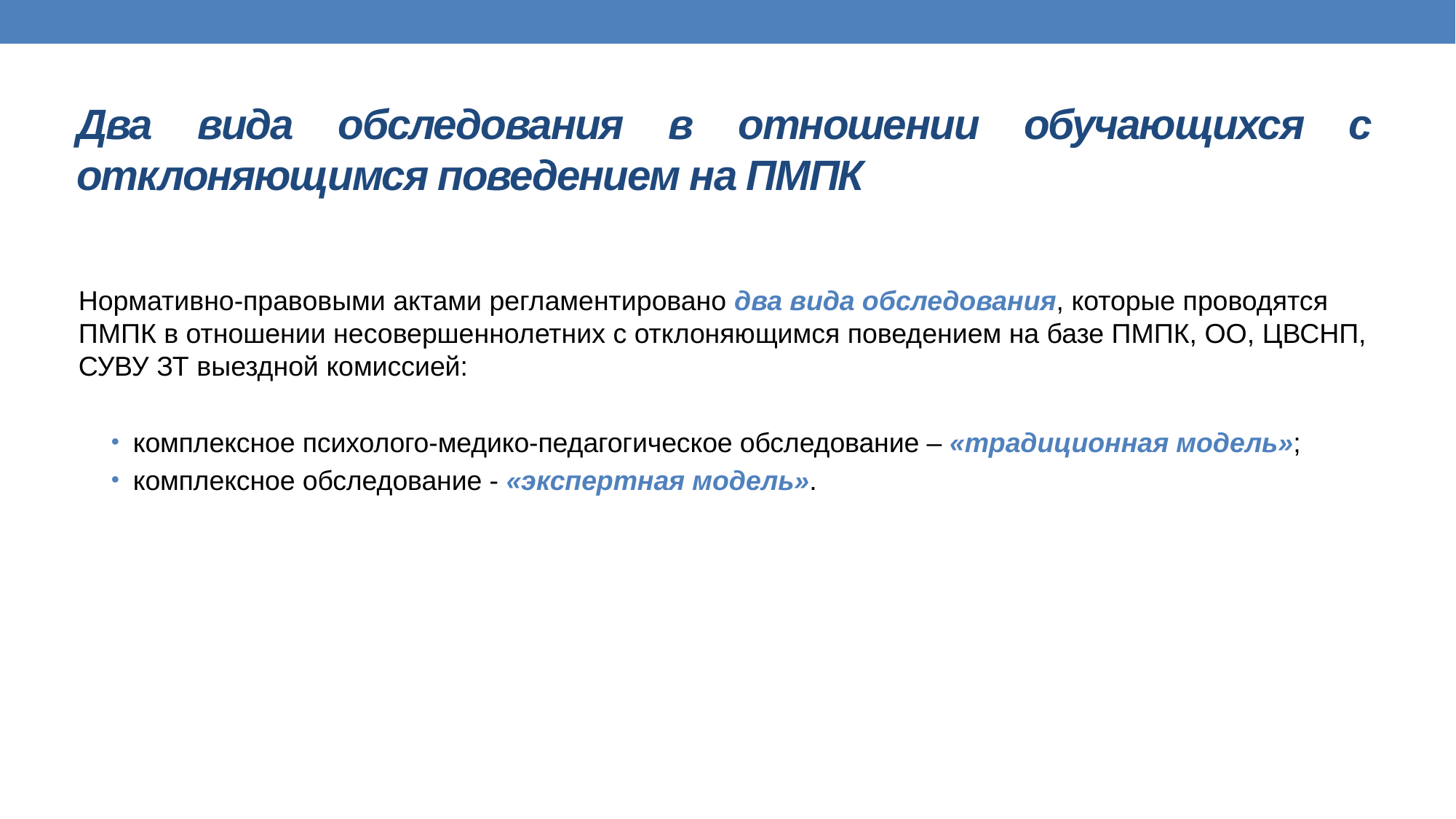

# Два вида обследования в отношении обучающихся с отклоняющимся поведением на ПМПК

Нормативно-правовыми актами регламентировано два вида обследования, которые проводятся ПМПК в отношении несовершеннолетних с отклоняющимся поведением на базе ПМПК, ОО, ЦВСНП, СУВУ ЗТ выездной комиссией:

комплексное психолого-медико-педагогическое обследование – «традиционная модель»;
комплексное обследование - «экспертная модель».